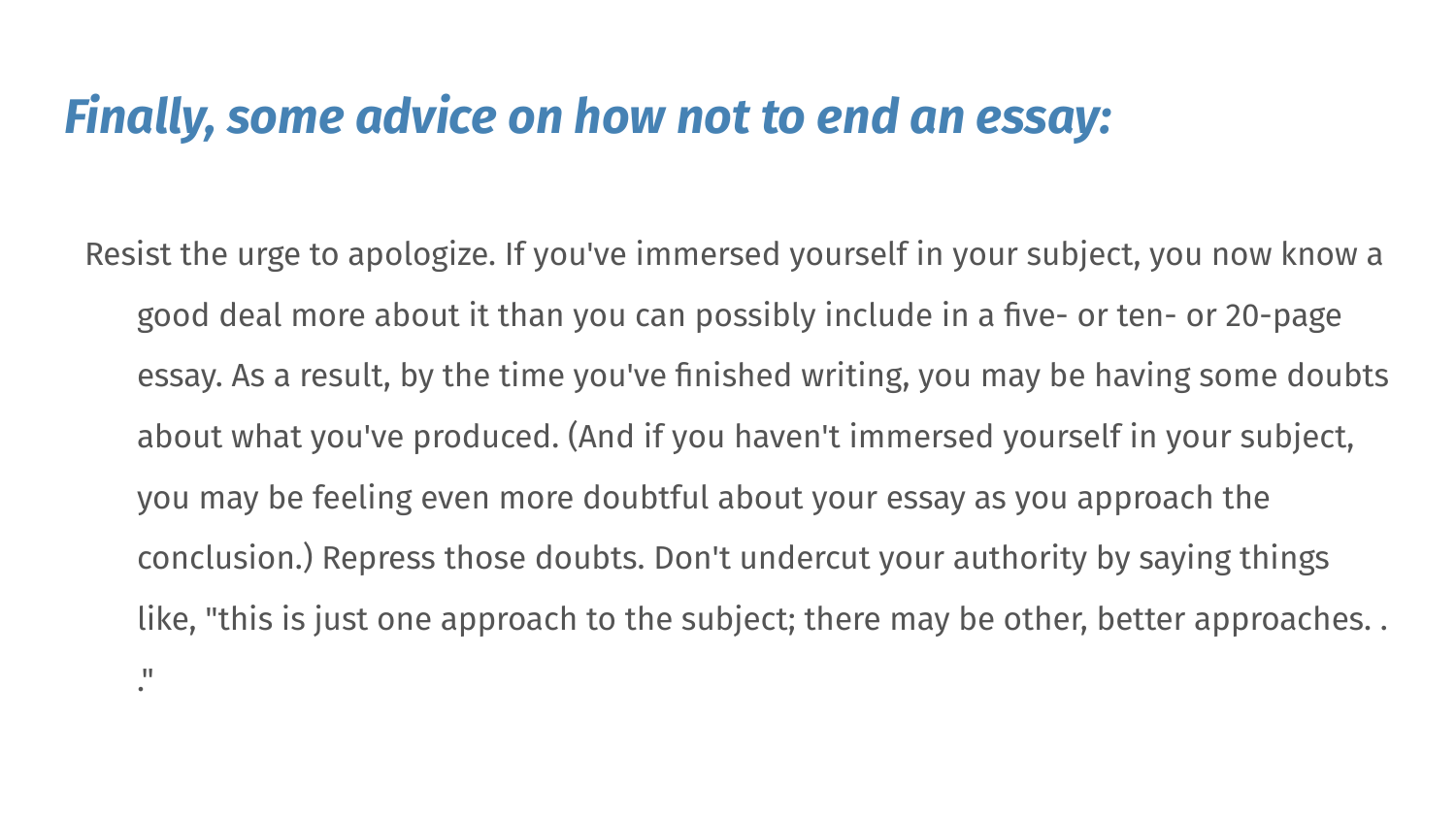

# Finally, some advice on how not to end an essay:
Resist the urge to apologize. If you've immersed yourself in your subject, you now know a good deal more about it than you can possibly include in a five- or ten- or 20-page essay. As a result, by the time you've finished writing, you may be having some doubts about what you've produced. (And if you haven't immersed yourself in your subject, you may be feeling even more doubtful about your essay as you approach the conclusion.) Repress those doubts. Don't undercut your authority by saying things like, "this is just one approach to the subject; there may be other, better approaches. . ."